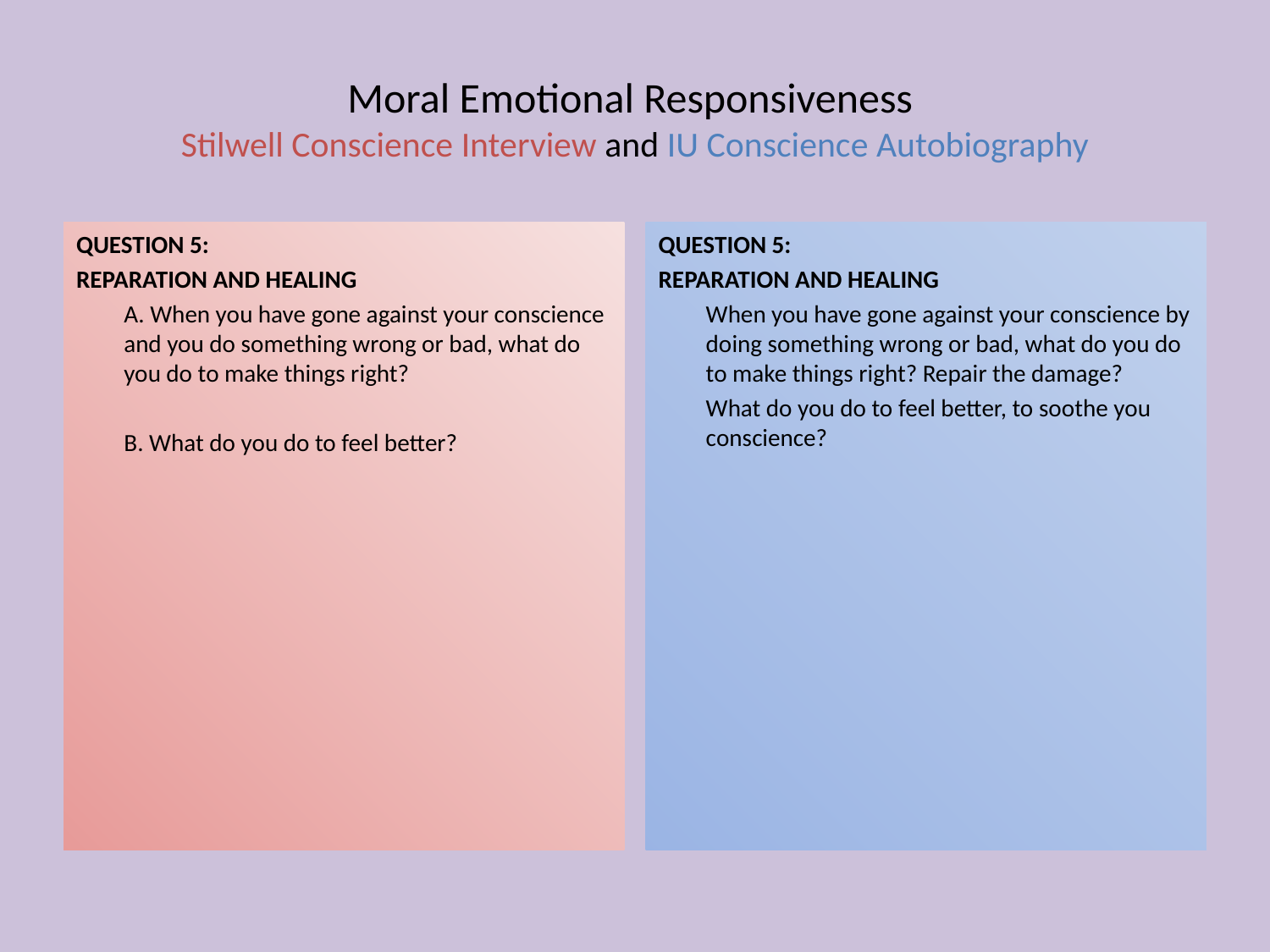

# Moral Emotional Responsiveness Stilwell Conscience Interview and IU Conscience Autobiography
QUESTION 5:
REPARATION AND HEALING
	A. When you have gone against your conscience and you do something wrong or bad, what do you do to make things right?

	B. What do you do to feel better?
QUESTION 5:
REPARATION AND HEALING
	When you have gone against your conscience by doing something wrong or bad, what do you do to make things right? Repair the damage?
	What do you do to feel better, to soothe you conscience?